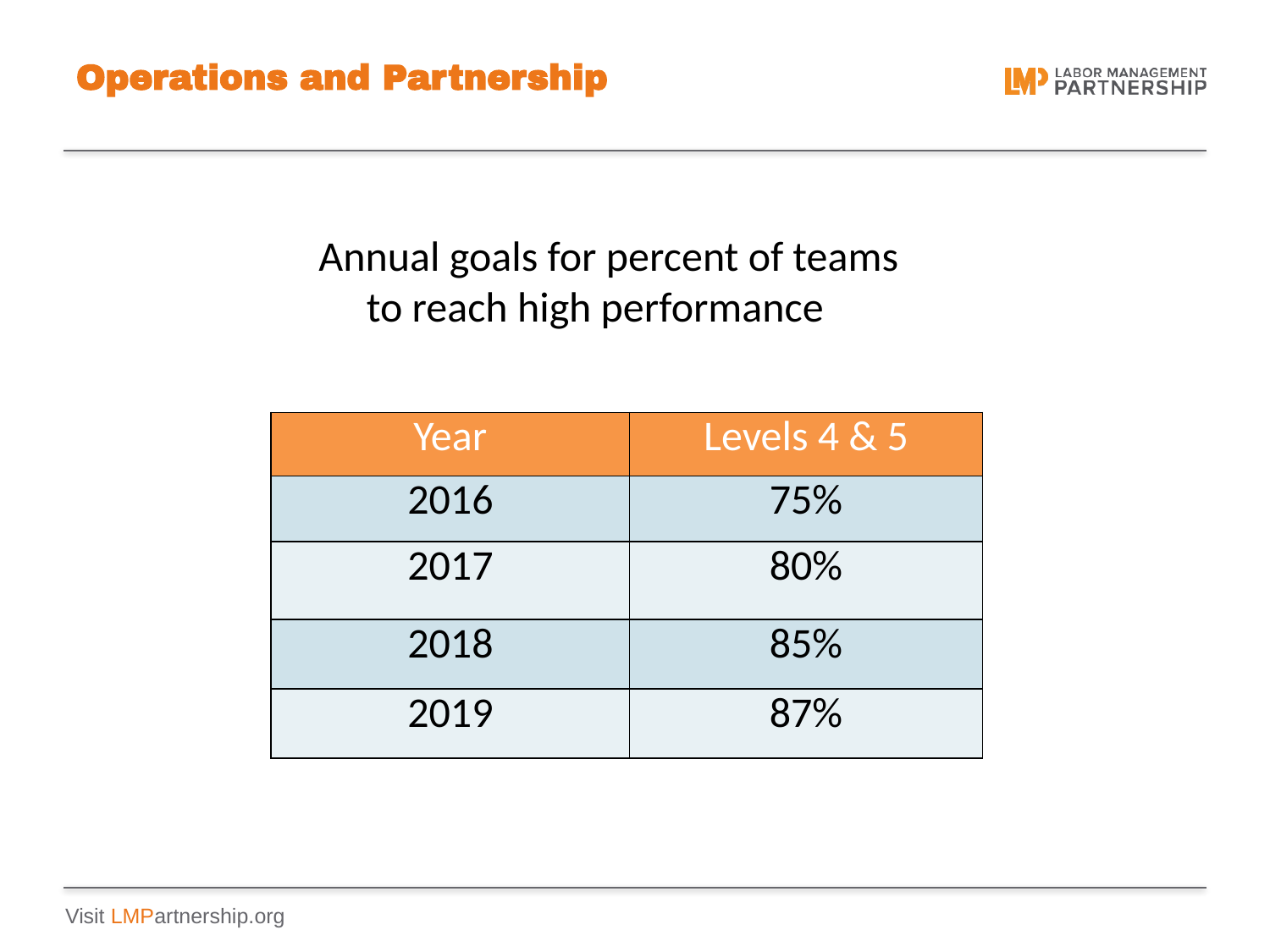

# Operations and Partnership
Annual goals for percent of teams
to reach high performance
| Year | Levels 4 & 5 |
| --- | --- |
| 2016 | 75% |
| 2017 | 80% |
| 2018 | 85% |
| 2019 | 87% |